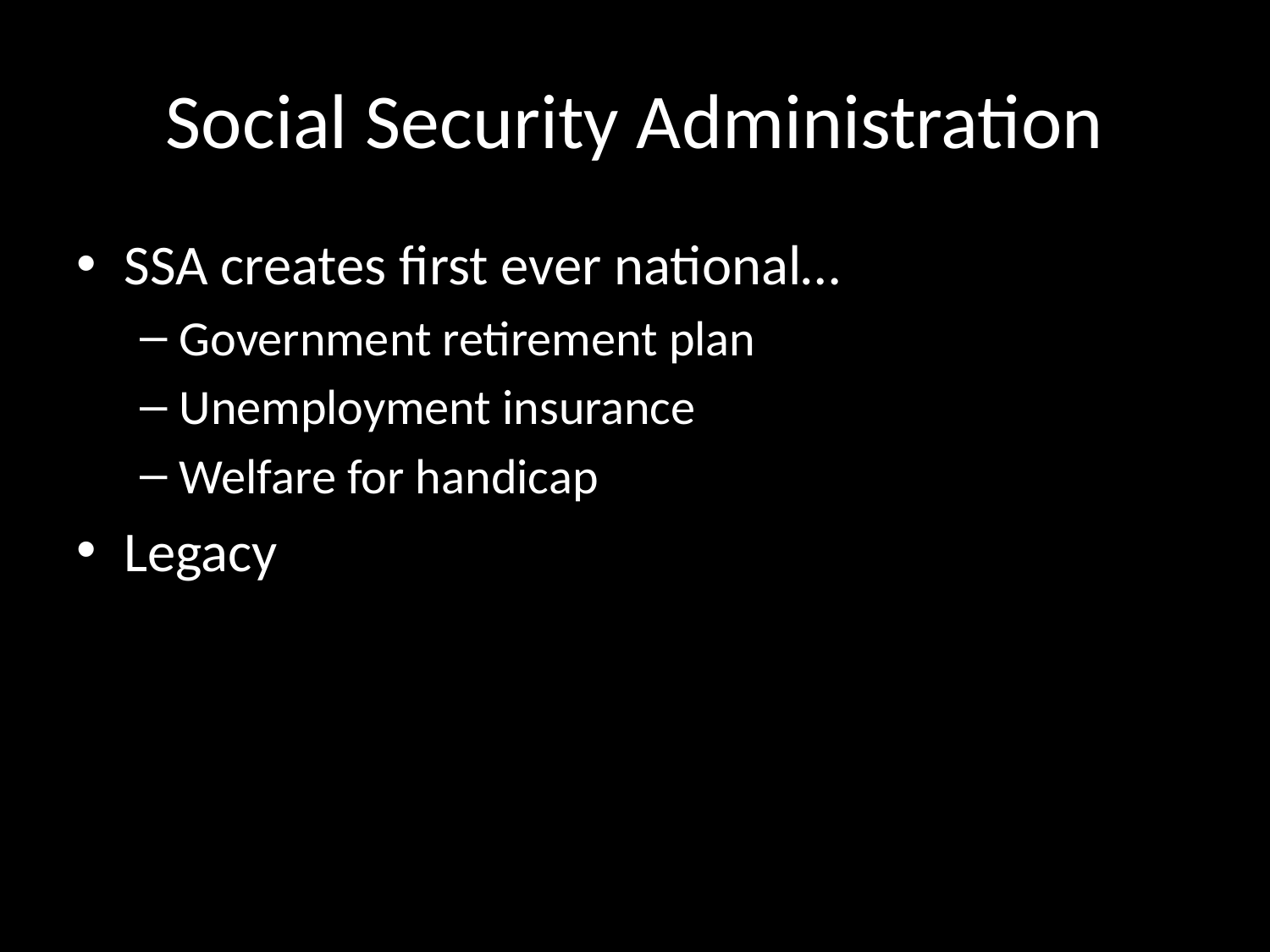

# Social Security Administration
SSA creates first ever national…
Government retirement plan
Unemployment insurance
Welfare for handicap
Legacy